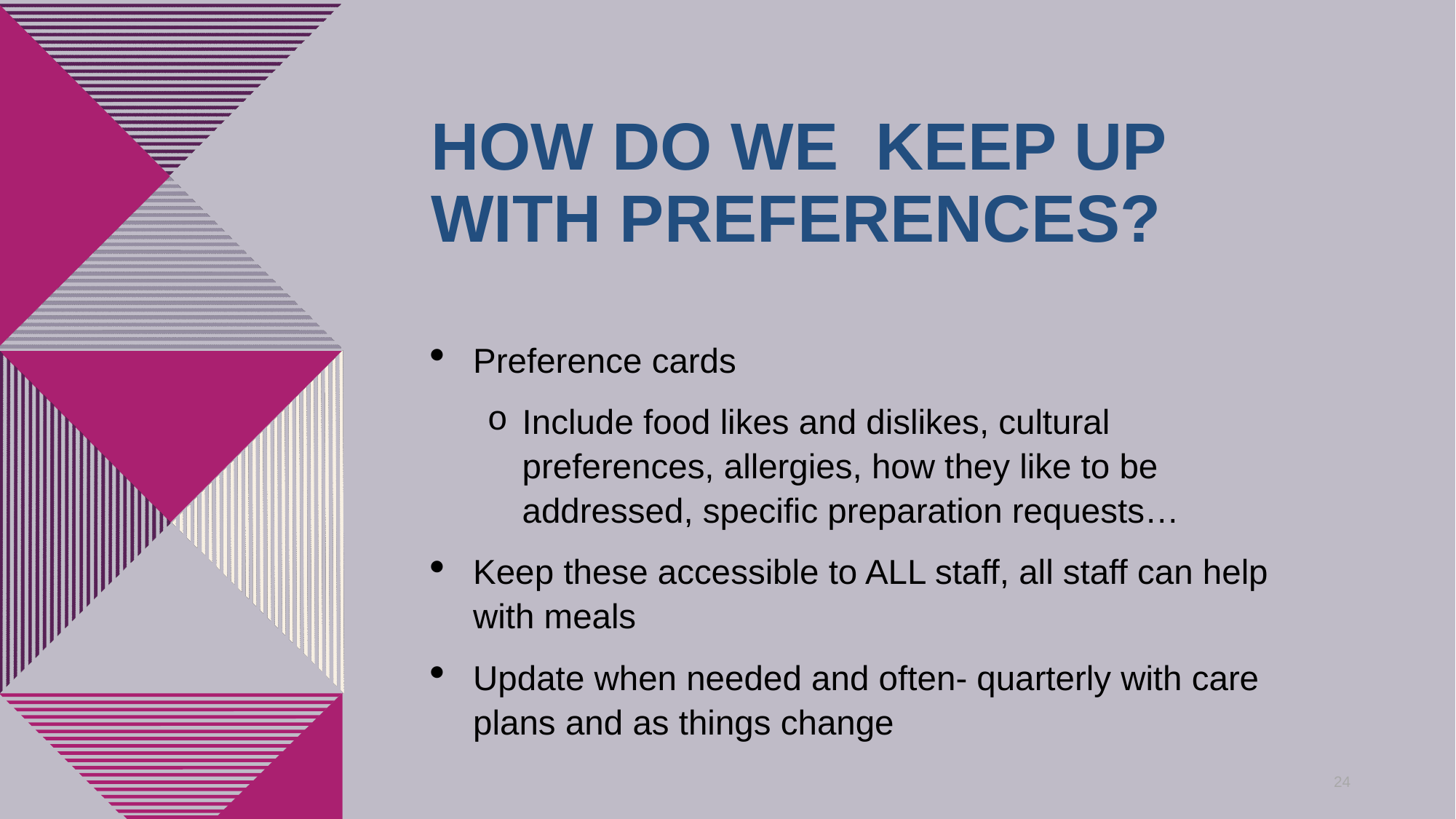

# How do we  keep up with preferences?
Preference cards
Include food likes and dislikes, cultural preferences, allergies, how they like to be addressed, specific preparation requests…
Keep these accessible to ALL staff, all staff can help with meals
Update when needed and often- quarterly with care plans and as things change

24